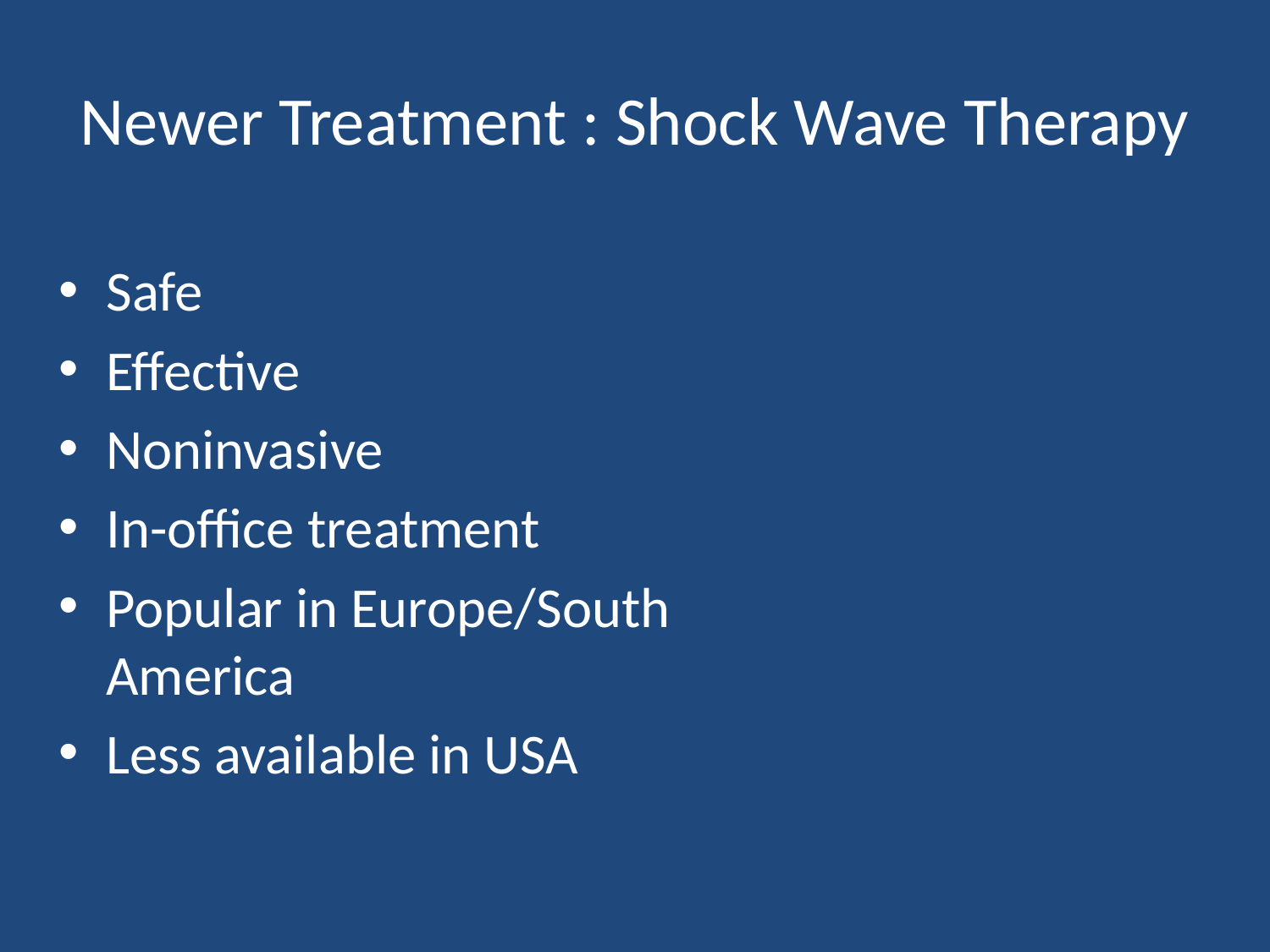

# Newer Treatment : Shock Wave Therapy
Safe
Effective
Noninvasive
In-office treatment
Popular in Europe/South America
Less available in USA